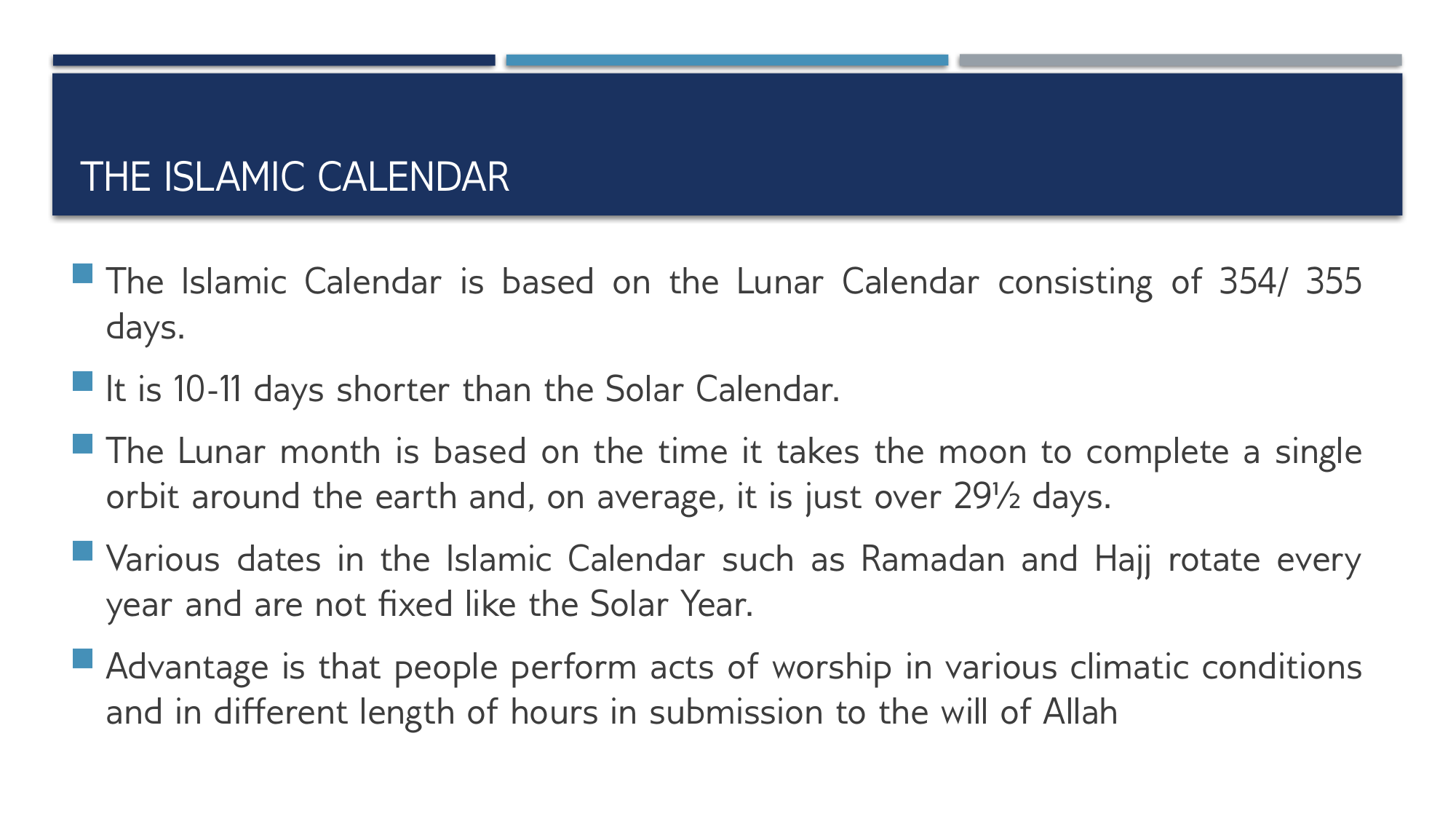

# The islamic calendar
The Islamic Calendar is based on the Lunar Calendar consisting of 354/ 355 days.
It is 10-11 days shorter than the Solar Calendar.
The Lunar month is based on the time it takes the moon to complete a single orbit around the earth and, on average, it is just over 29½ days.
Various dates in the Islamic Calendar such as Ramadan and Hajj rotate every year and are not fixed like the Solar Year.
Advantage is that people perform acts of worship in various climatic conditions and in different length of hours in submission to the will of Allah